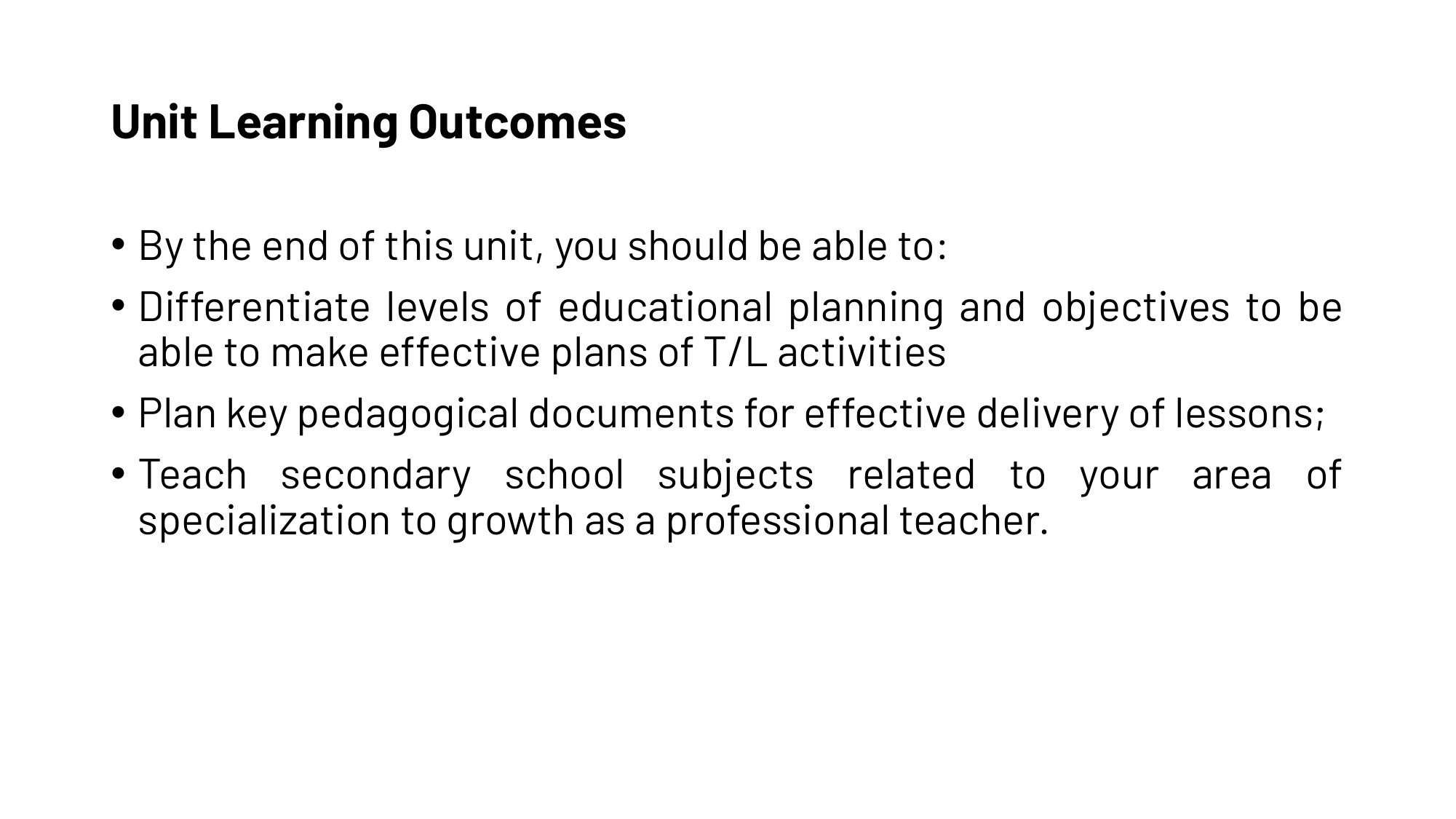

# Unit Learning Outcomes
By the end of this unit, you should be able to:
Differentiate levels of educational planning and objectives to be able to make effective plans of T/L activities
Plan key pedagogical documents for effective delivery of lessons;
Teach secondary school subjects related to your area of specialization to growth as a professional teacher.